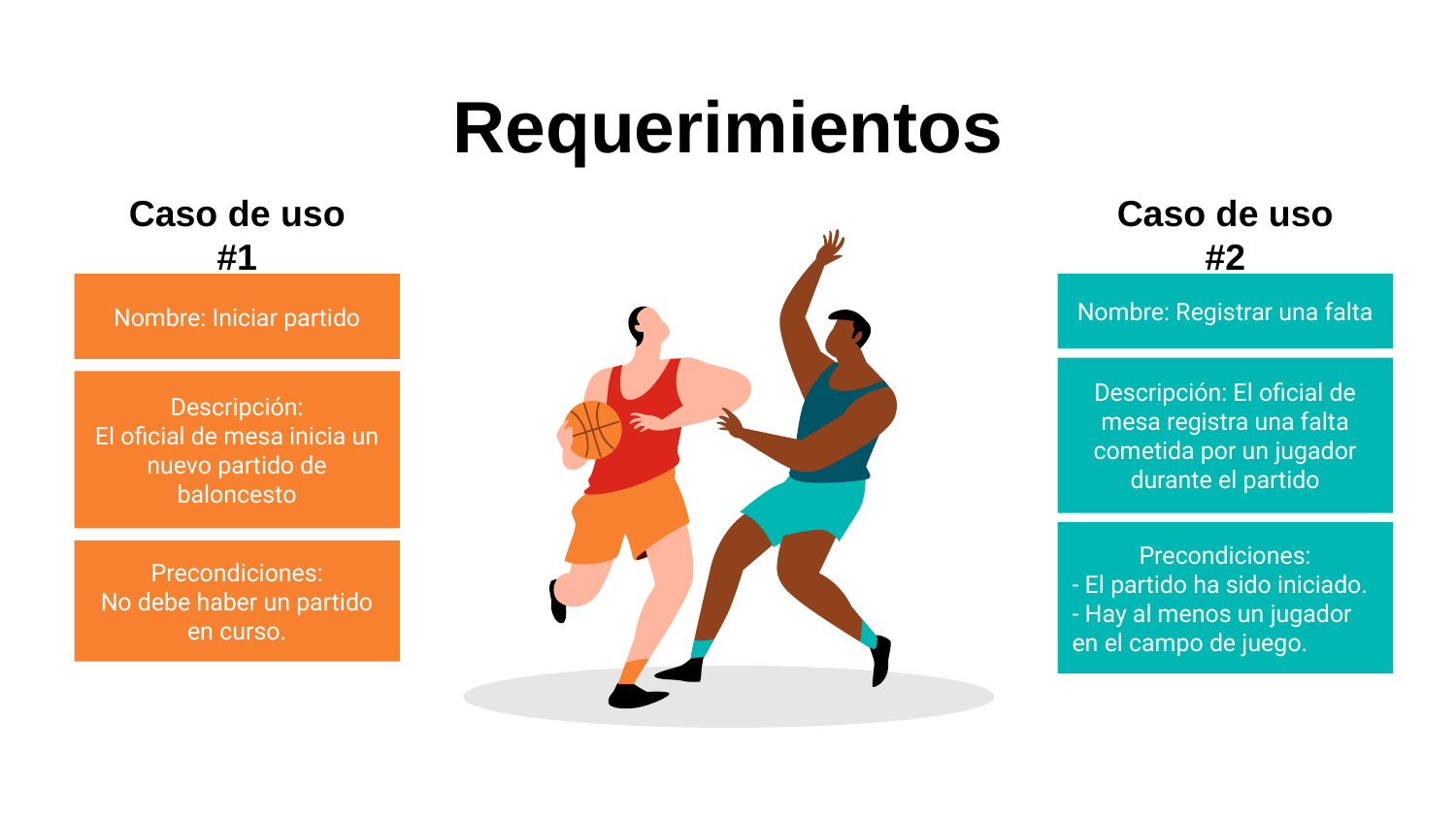

# Requerimientos
Caso de uso #1
Nombre: Iniciar partido
Descripción:
El oficial de mesa inicia un nuevo partido de baloncesto

Precondiciones:
No debe haber un partido en curso.

Caso de uso #2
Nombre: Registrar una falta
Descripción: El oficial de mesa registra una falta cometida por un jugador durante el partido

Precondiciones:
- El partido ha sido iniciado.
- Hay al menos un jugador en el campo de juego.